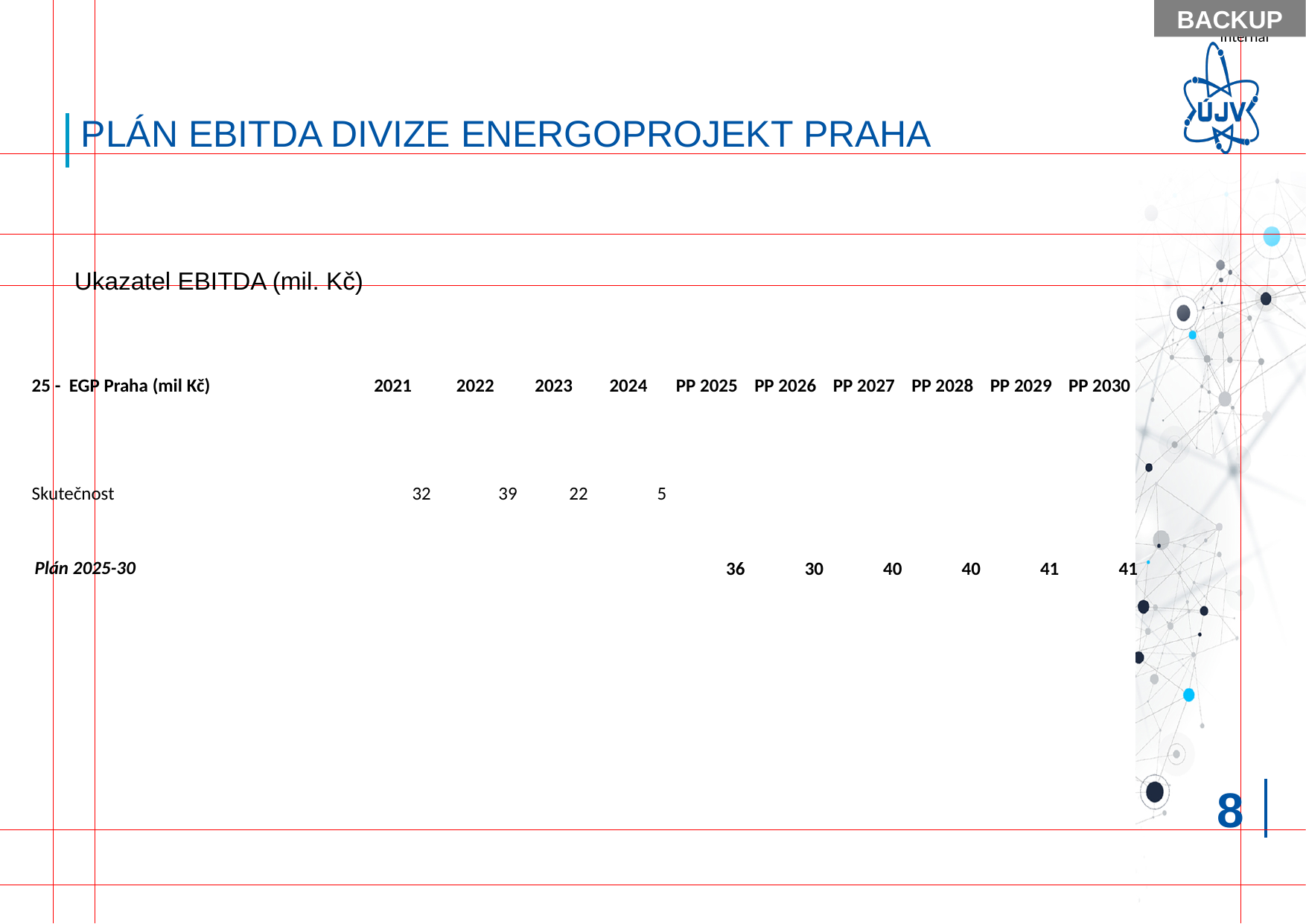

BACKUP
# Plán EBITDA divize Energoprojekt Praha
Ukazatel EBITDA (mil. Kč)
| 25 - EGP Praha (mil Kč) | 2021 | 2022 | 2023 | 2024 | PP 2025 | PP 2026 | PP 2027 | PP 2028 | PP 2029 | PP 2030 |
| --- | --- | --- | --- | --- | --- | --- | --- | --- | --- | --- |
| Skutečnost | 32 | 39 | 22 | 5 |  |  |  |  |  |  |
| Plán 2025-30 |  |  |  |  | 36 | 30 | 40 | 40 | 41 | 41 |
8